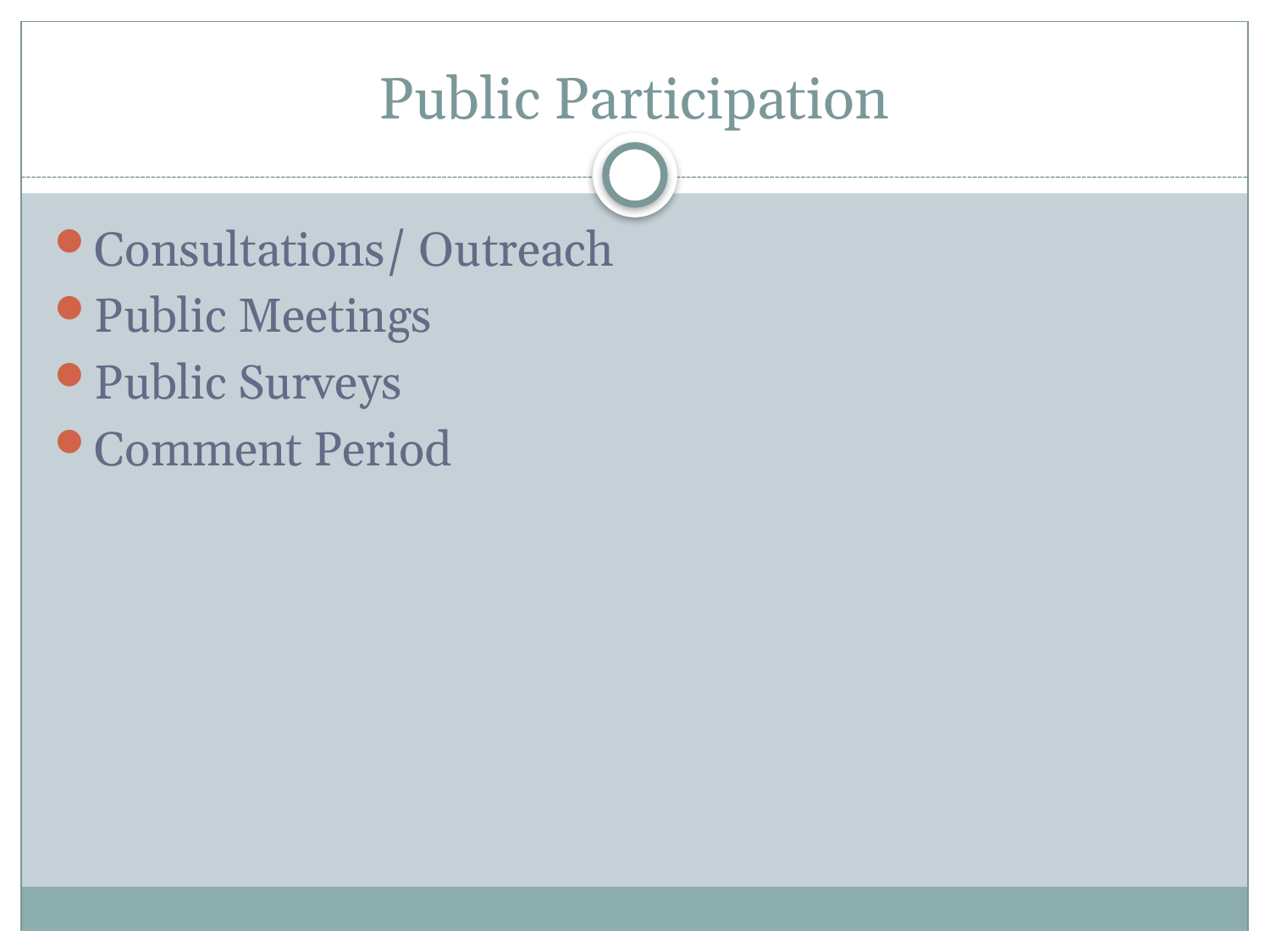

# Public Participation
Consultations/ Outreach
Public Meetings
Public Surveys
Comment Period